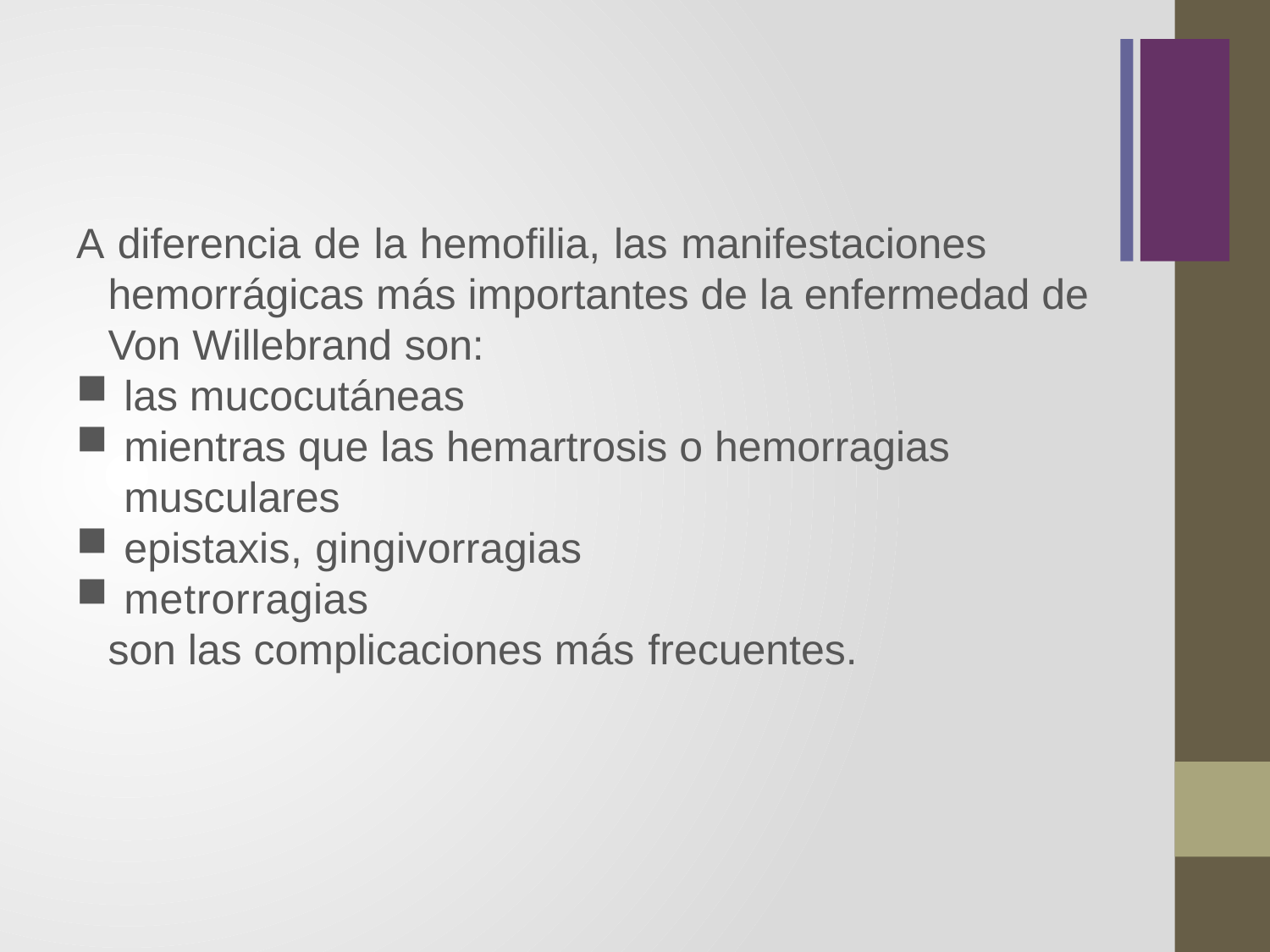

A diferencia de la hemofilia, las manifestaciones hemorrágicas más importantes de la enfermedad de Von Willebrand son:
las mucocutáneas
mientras que las hemartrosis o hemorragias musculares
epistaxis, gingivorragias
metrorragias
son las complicaciones más frecuentes.